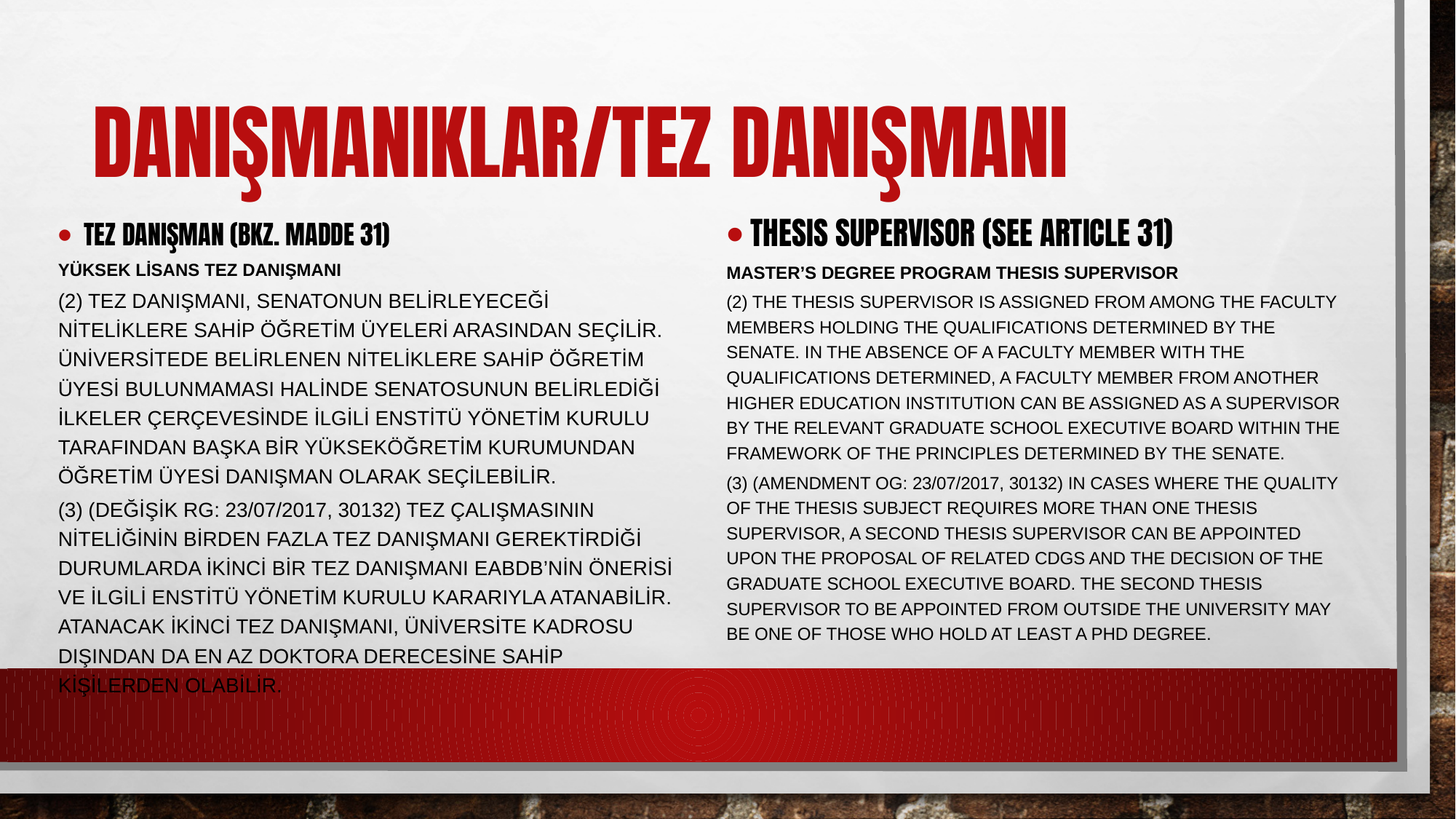

# Danışmanıklar/tez danışmanı
Thesıs supervısor (SEE Article 31)
Master’s Degree Program Thesis Supervisor
(2) The thesis supervisor is assigned from among the faculty members holding the qualifications determined by the Senate. In the absence of a faculty member with the qualifications determined, a faculty member from another higher education institution can be assigned as a supervisor by the relevant Graduate School Executive Board within the framework of the principles determined by the Senate.
(3) (Amendment OG: 23/07/2017, 30132) In cases where the quality of the thesis subject requires more than one thesis supervisor, a second thesis supervisor can be appointed upon the proposal of related CDGS and the decision of the Graduate School Executive Board. The second thesis supervisor to be appointed from outside the University may be one of those who hold at least a PhD degree.
Tez danışman (BKZ. MADDE 31)
Yüksek lisans tez danışmanı
(2) Tez danışmanı, Senatonun belirleyeceği niteliklere sahip öğretim üyeleri arasından seçilir. Üniversitede belirlenen niteliklere sahip öğretim üyesi bulunmaması halinde Senatosunun belirlediği ilkeler çerçevesinde ilgili enstitü yönetim kurulu tarafından başka bir yükseköğretim kurumundan öğretim üyesi danışman olarak seçilebilir.
(3) (Değişik RG: 23/07/2017, 30132) Tez çalışmasının niteliğinin birden fazla tez danışmanı gerektirdiği durumlarda ikinci bir tez danışmanı EABDB’nin önerisi ve ilgili enstitü yönetim kurulu kararıyla atanabilir. Atanacak ikinci tez danışmanı, Üniversite kadrosu dışından da en az doktora derecesine sahip kişilerden olabilir.